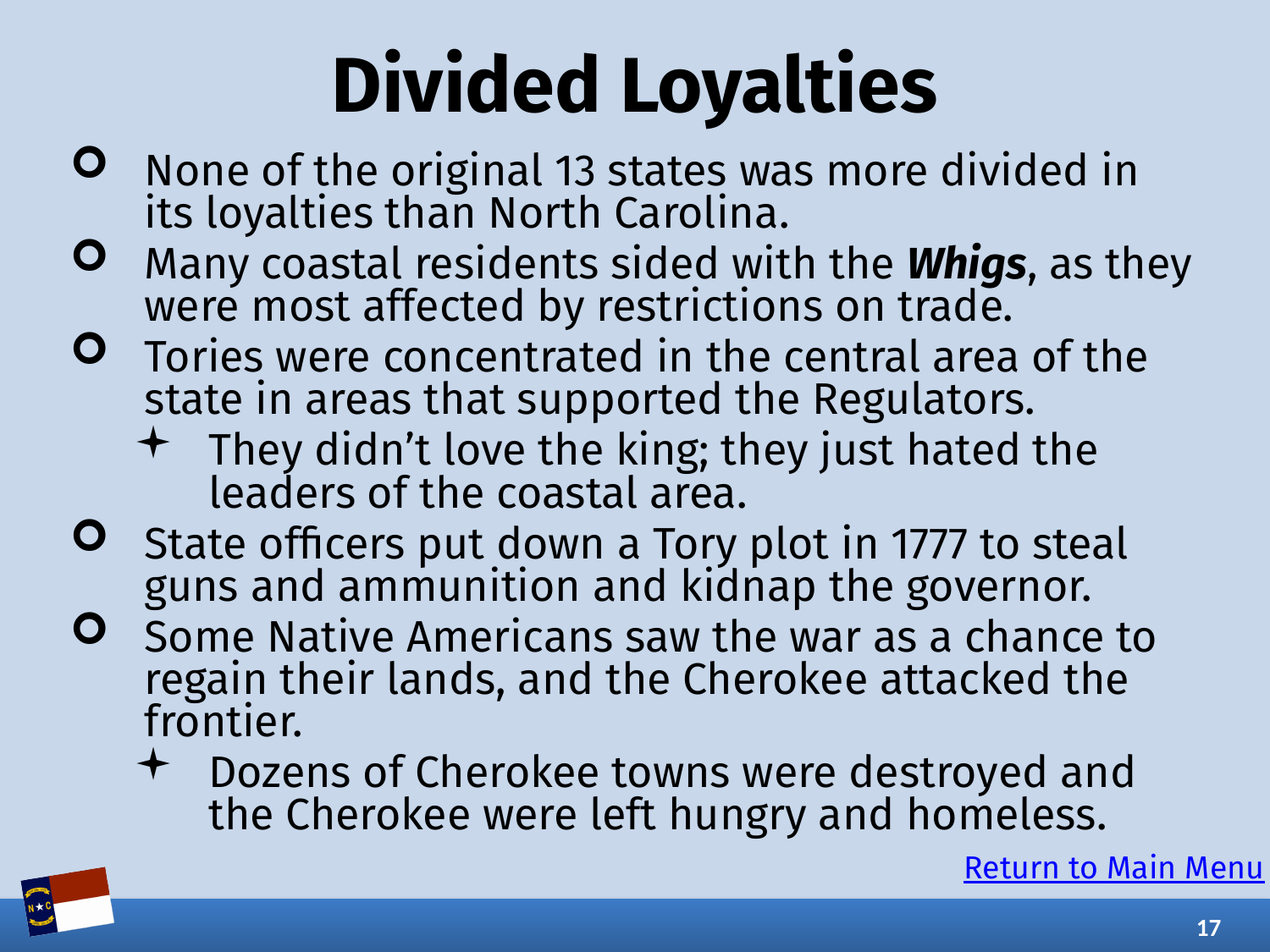

# Divided Loyalties
None of the original 13 states was more divided in its loyalties than North Carolina.
Many coastal residents sided with the Whigs, as they were most affected by restrictions on trade.
Tories were concentrated in the central area of the state in areas that supported the Regulators.
They didn’t love the king; they just hated the leaders of the coastal area.
State officers put down a Tory plot in 1777 to steal guns and ammunition and kidnap the governor.
Some Native Americans saw the war as a chance to regain their lands, and the Cherokee attacked the frontier.
Dozens of Cherokee towns were destroyed and the Cherokee were left hungry and homeless.
Return to Main Menu
17